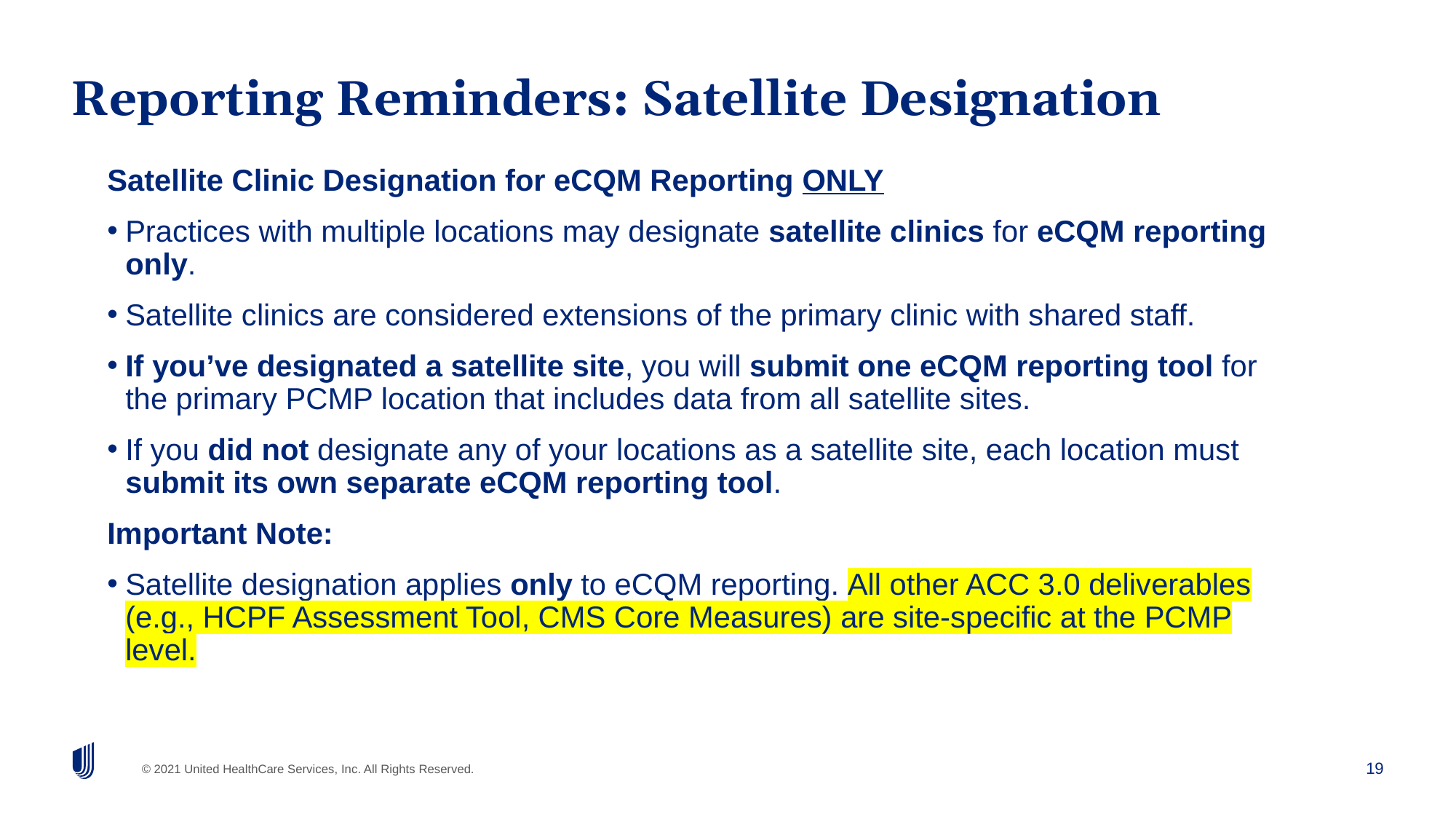

# Reporting Reminders: Satellite Designation
Satellite Clinic Designation for eCQM Reporting ONLY
Practices with multiple locations may designate satellite clinics for eCQM reporting only.
Satellite clinics are considered extensions of the primary clinic with shared staff.
If you’ve designated a satellite site, you will submit one eCQM reporting tool for the primary PCMP location that includes data from all satellite sites.
If you did not designate any of your locations as a satellite site, each location must submit its own separate eCQM reporting tool.
Important Note:
Satellite designation applies only to eCQM reporting. All other ACC 3.0 deliverables (e.g., HCPF Assessment Tool, CMS Core Measures) are site-specific at the PCMP level.

19